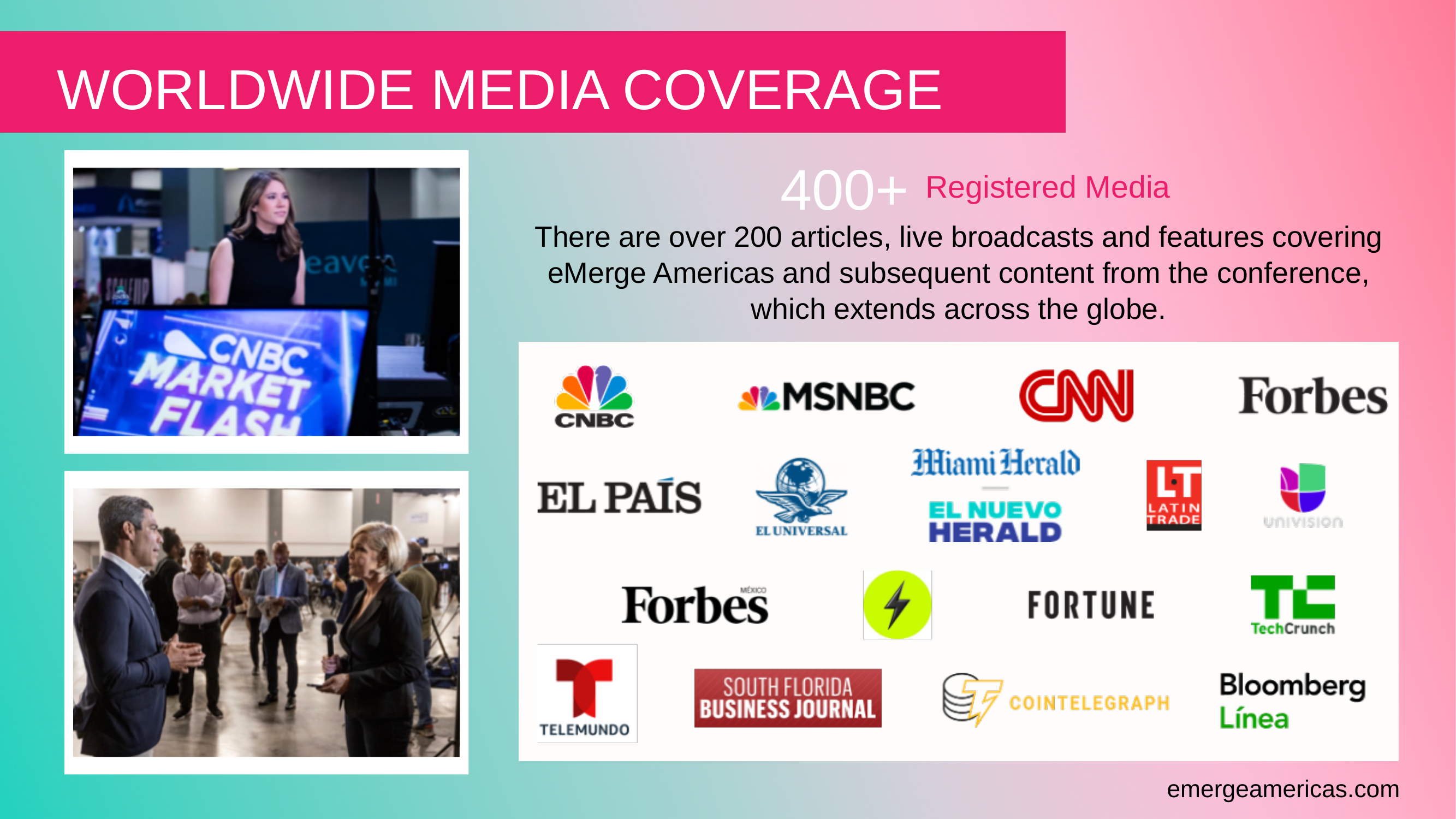

WORLDWIDE MEDIA COVERAGE
400+
Registered Media

There are over 200 articles, live broadcasts and features covering eMerge Americas and subsequent content from the conference, which extends across the globe.

emergeamericas.com